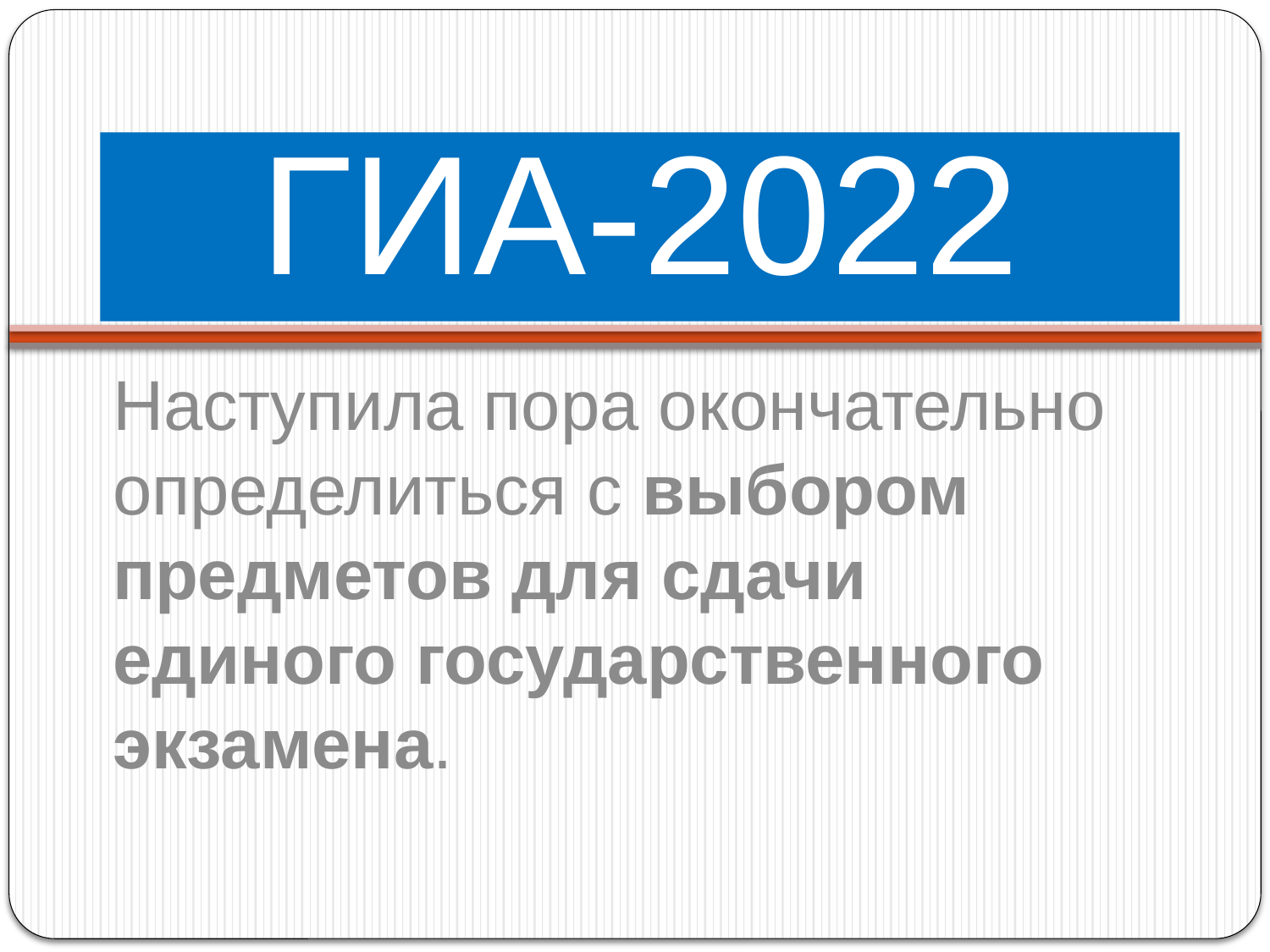

# ГИА-2022
Наступила пора окончательно определиться с выбором предметов для сдачи единого государственного экзамена.